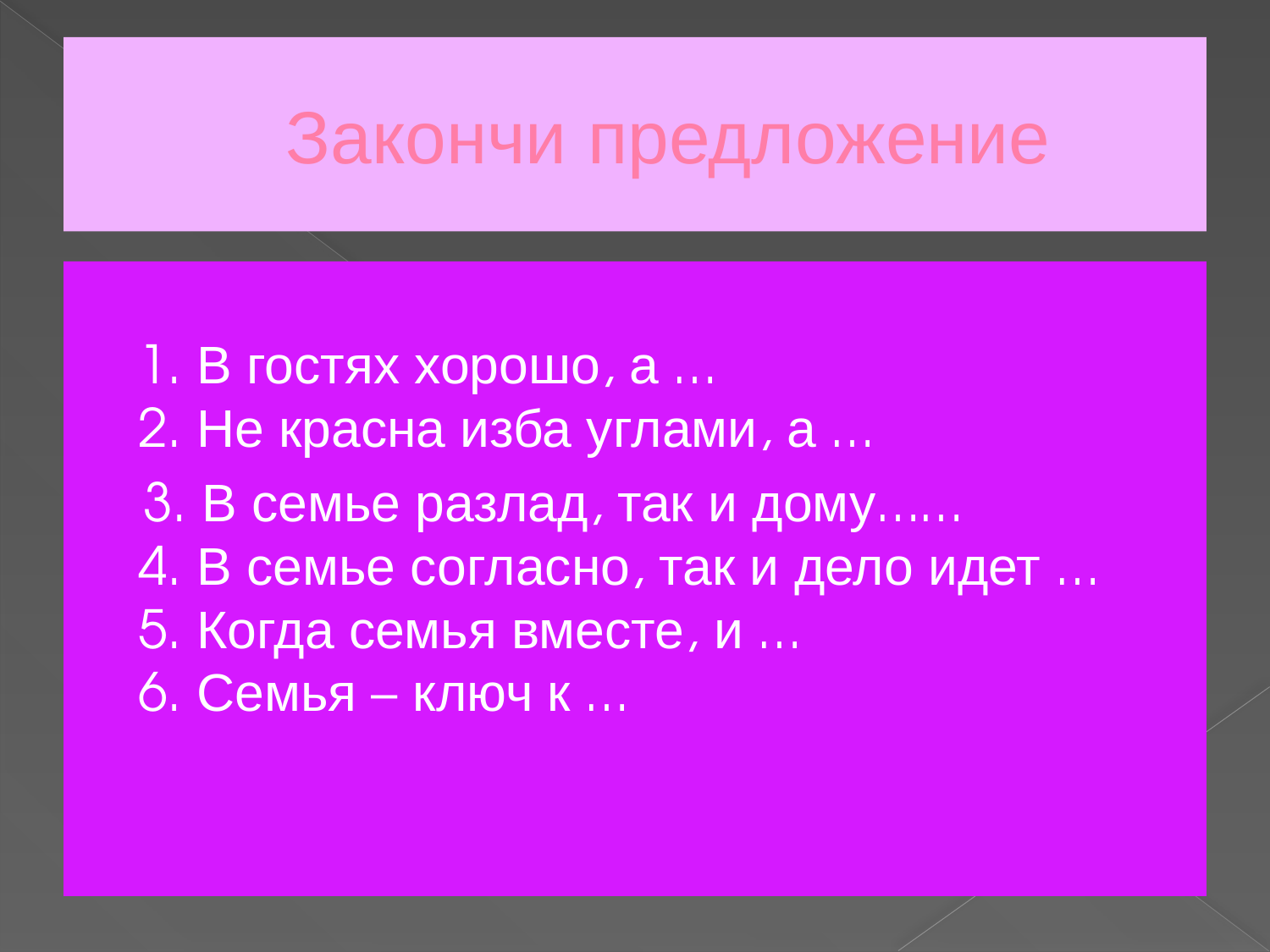

# Закончи предложение
 
1. В гостях хорошо, а …  
2. Не красна изба углами, а …
    3. В семье разлад, так и дому……  
4. В семье согласно, так и дело идет …  
5. Когда семья вместе, и …
6. Семья – ключ к …